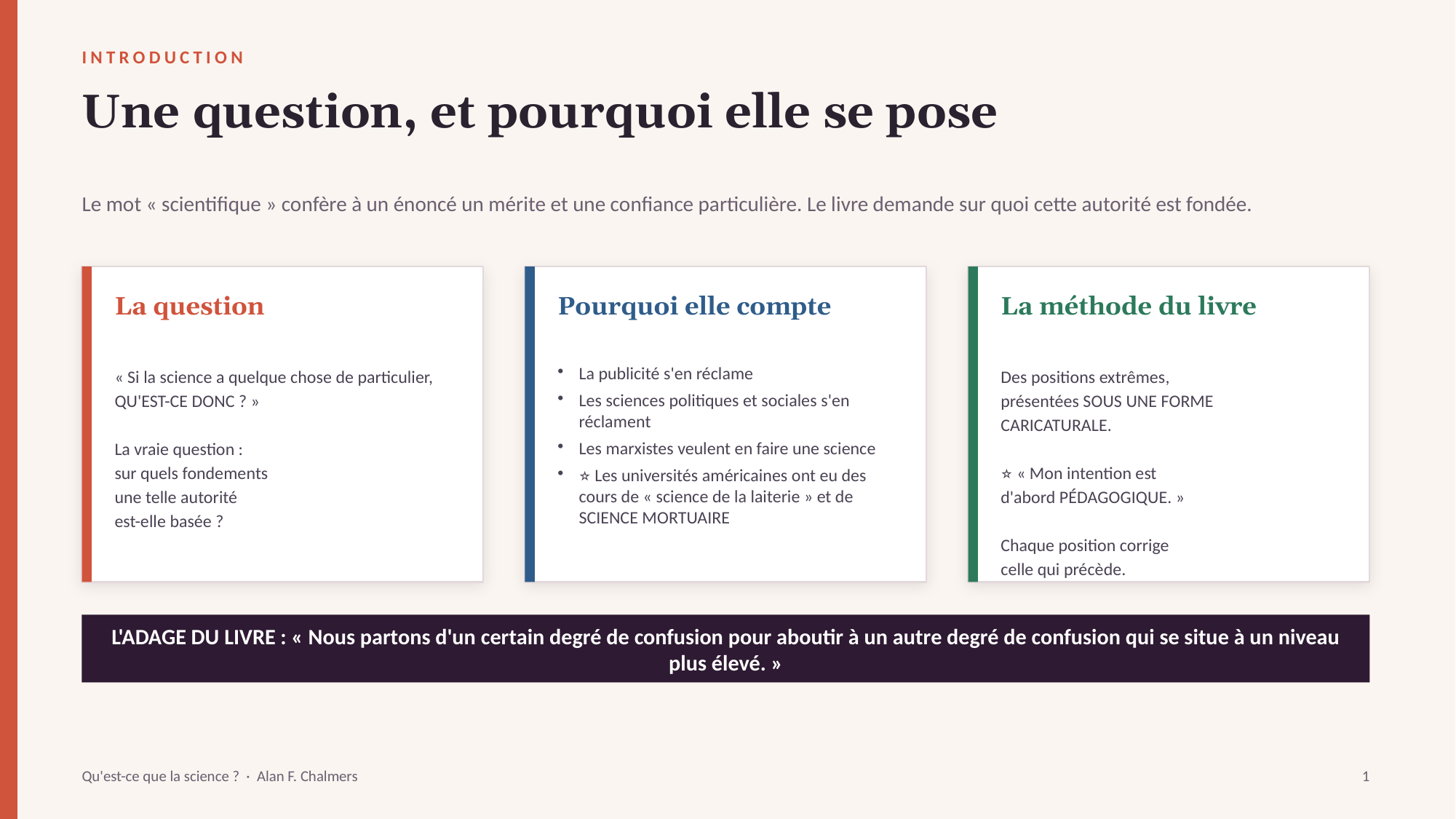

INTRODUCTION
Une question, et pourquoi elle se pose
Le mot « scientifique » confère à un énoncé un mérite et une confiance particulière. Le livre demande sur quoi cette autorité est fondée.

La question
Pourquoi elle compte
La méthode du livre
« Si la science a quelque chose de particulier,
QU'EST-CE DONC ? »

La vraie question :
sur quels fondements
une telle autorité
est-elle basée ?
La publicité s'en réclame
Les sciences politiques et sociales s'en réclament
Les marxistes veulent en faire une science
⭐ Les universités américaines ont eu des cours de « science de la laiterie » et de SCIENCE MORTUAIRE
Des positions extrêmes,
présentées SOUS UNE FORME
CARICATURALE.

⭐ « Mon intention est
d'abord PÉDAGOGIQUE. »

Chaque position corrige
celle qui précède.

L'ADAGE DU LIVRE : « Nous partons d'un certain degré de confusion pour aboutir à un autre degré de confusion qui se situe à un niveau plus élevé. »
Qu'est-ce que la science ?  ·  Alan F. Chalmers
1